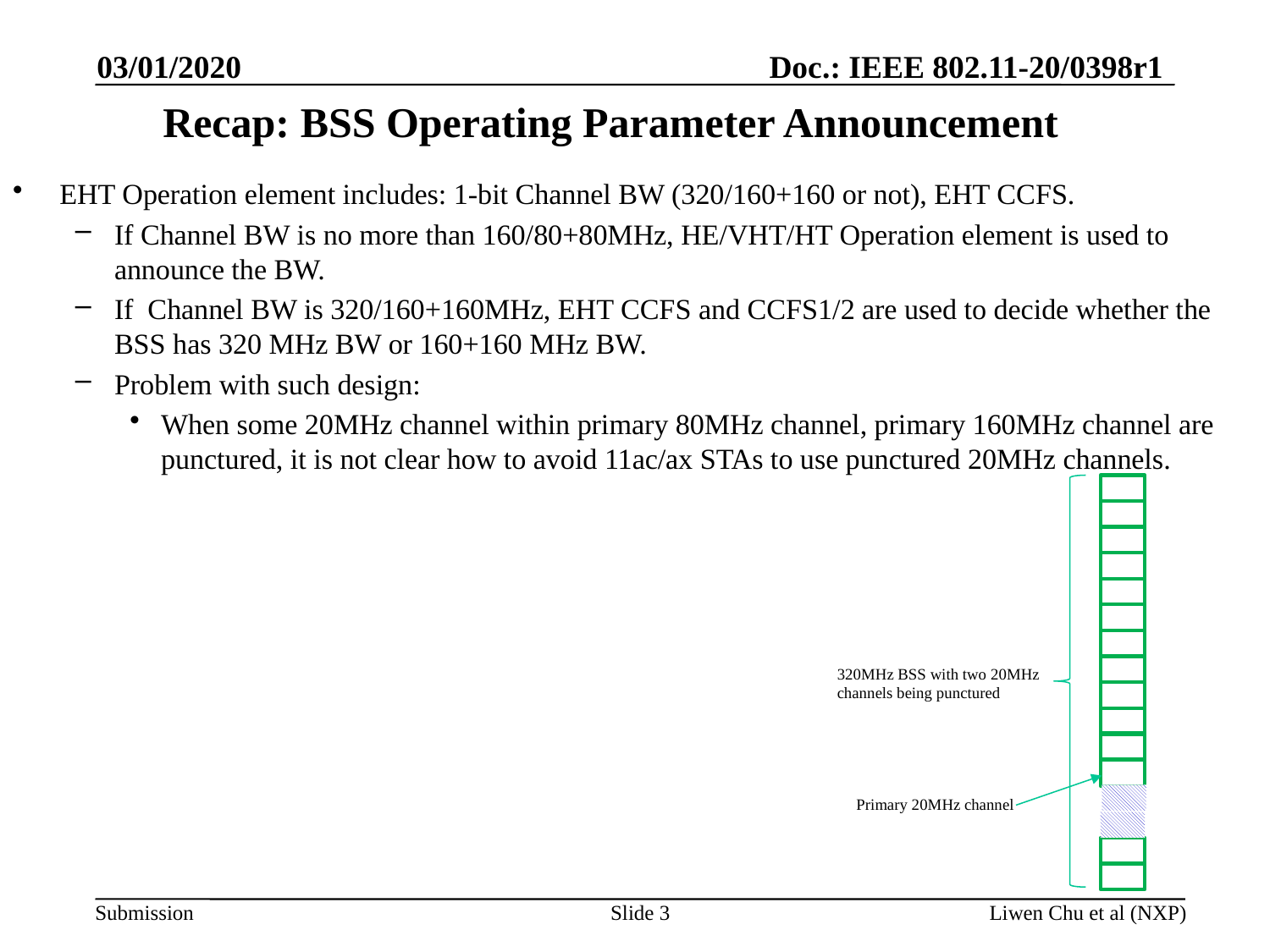

03/01/2020
# Recap: BSS Operating Parameter Announcement
EHT Operation element includes: 1-bit Channel BW (320/160+160 or not), EHT CCFS.
If Channel BW is no more than 160/80+80MHz, HE/VHT/HT Operation element is used to announce the BW.
If  Channel BW is 320/160+160MHz, EHT CCFS and CCFS1/2 are used to decide whether the BSS has 320 MHz BW or 160+160 MHz BW.
Problem with such design:
When some 20MHz channel within primary 80MHz channel, primary 160MHz channel are punctured, it is not clear how to avoid 11ac/ax STAs to use punctured 20MHz channels.

320MHz BSS with two 20MHz
channels being punctured

Primary 20MHz channel

Slide 3
Liwen Chu et al (NXP)